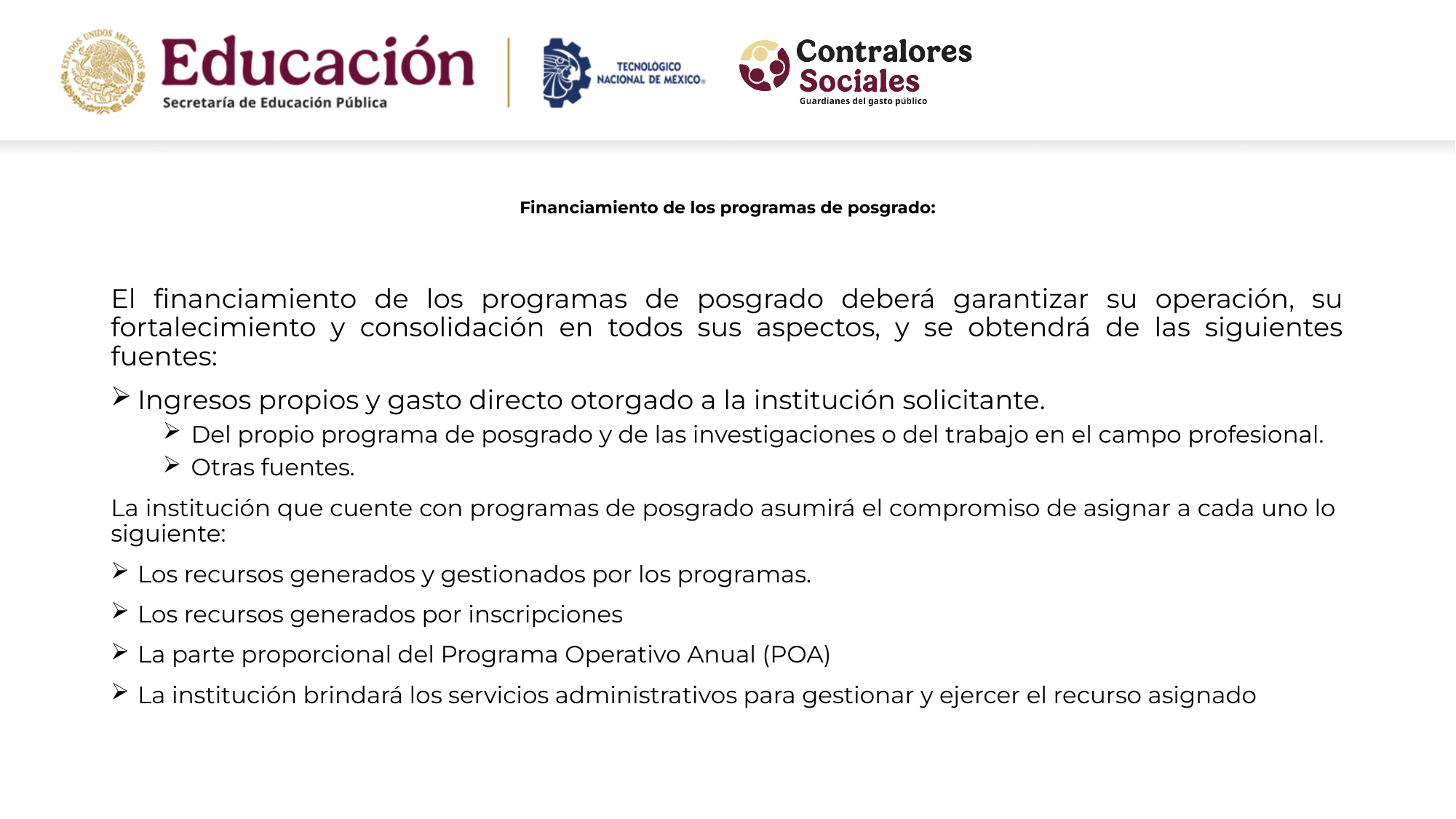

# Financiamiento de los programas de posgrado:
El financiamiento de los programas de posgrado deberá garantizar su operación, su fortalecimiento y consolidación en todos sus aspectos, y se obtendrá de las siguientes fuentes:
Ingresos propios y gasto directo otorgado a la institución solicitante.
Del propio programa de posgrado y de las investigaciones o del trabajo en el campo profesional.
Otras fuentes.
La institución que cuente con programas de posgrado asumirá el compromiso de asignar a cada uno lo  siguiente:
Los recursos generados y gestionados por los programas.
Los recursos generados por inscripciones
La parte proporcional del Programa Operativo Anual (POA)
La institución brindará los servicios administrativos para gestionar y ejercer el recurso asignado